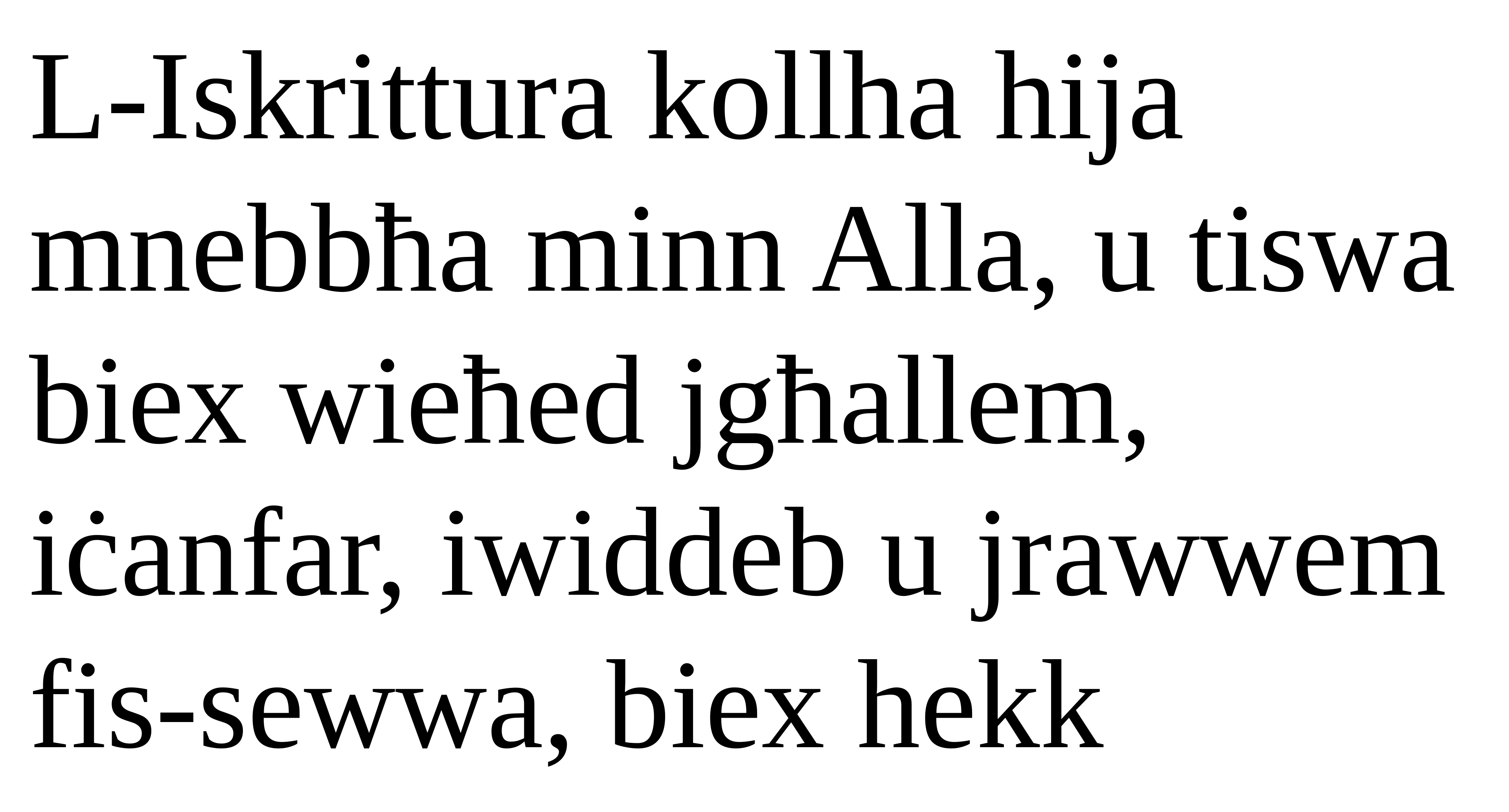

L-Iskrittura kollha hija mnebbħa minn Alla, u tiswa
biex wieħed jgħallem, iċanfar, iwiddeb u jrawwem fis-sewwa, biex hekk